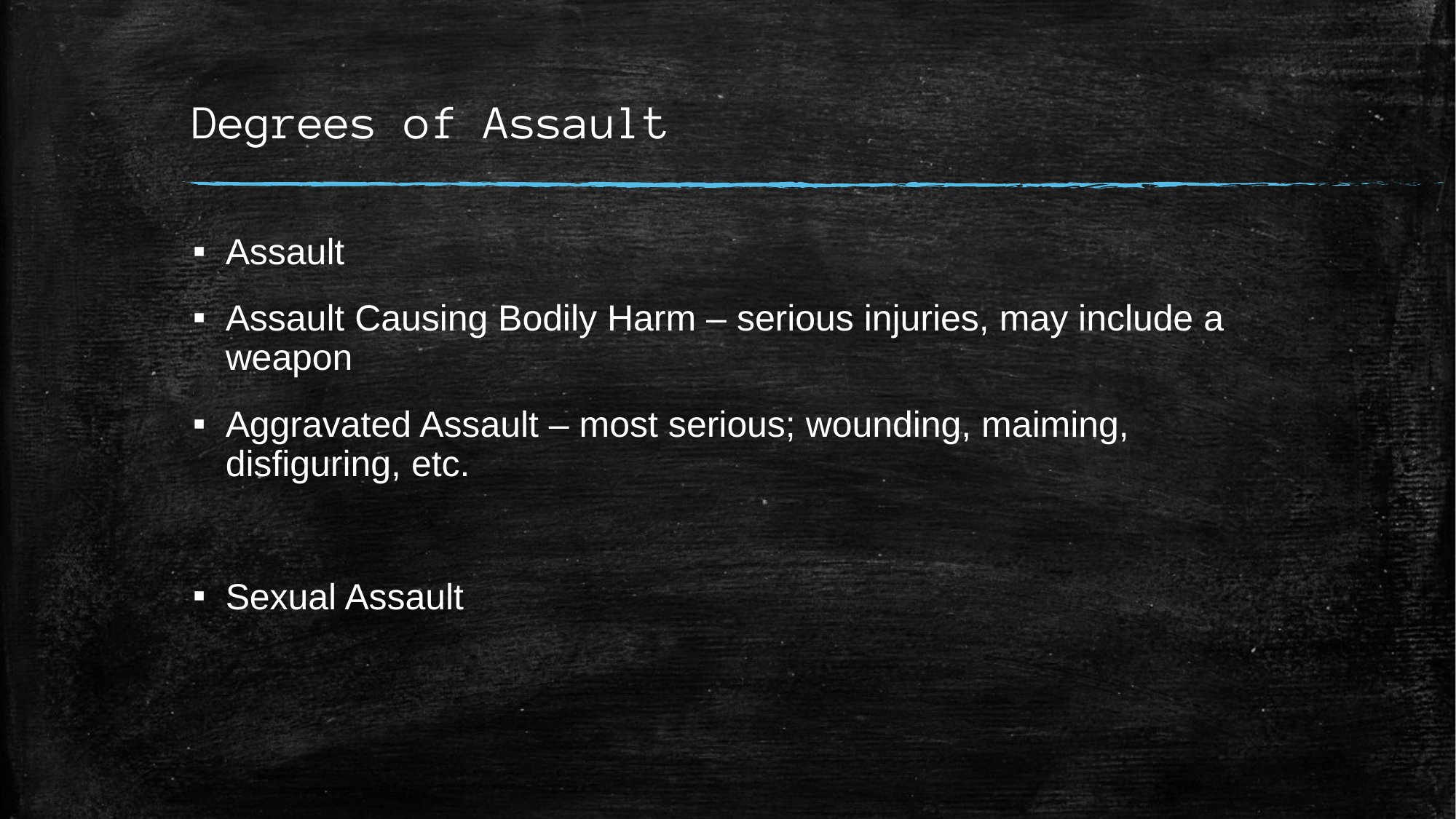

# Degrees of Assault
Assault
Assault Causing Bodily Harm – serious injuries, may include a weapon
Aggravated Assault – most serious; wounding, maiming, disfiguring, etc.

Sexual Assault